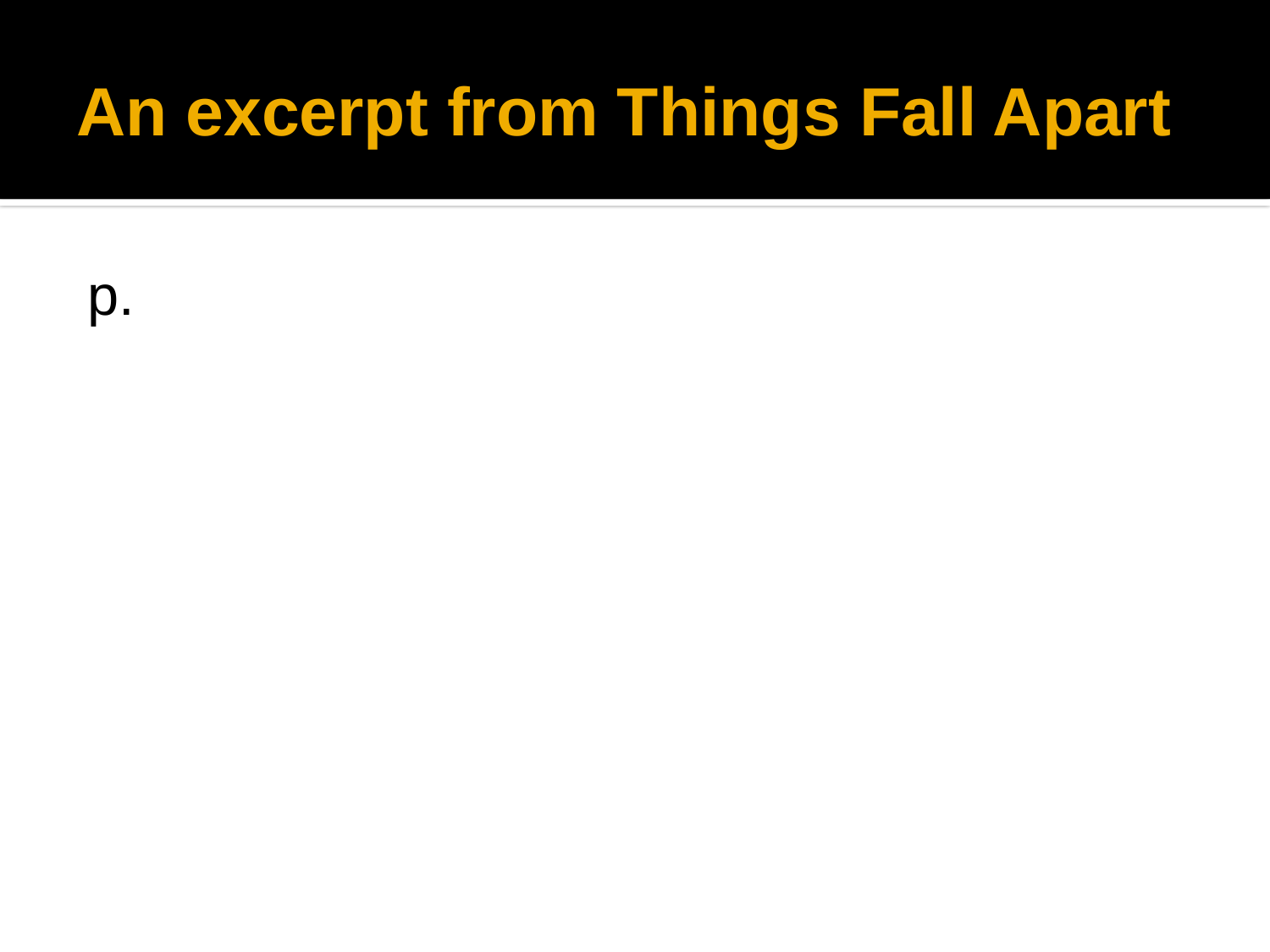

# An excerpt from Things Fall Apart
p.